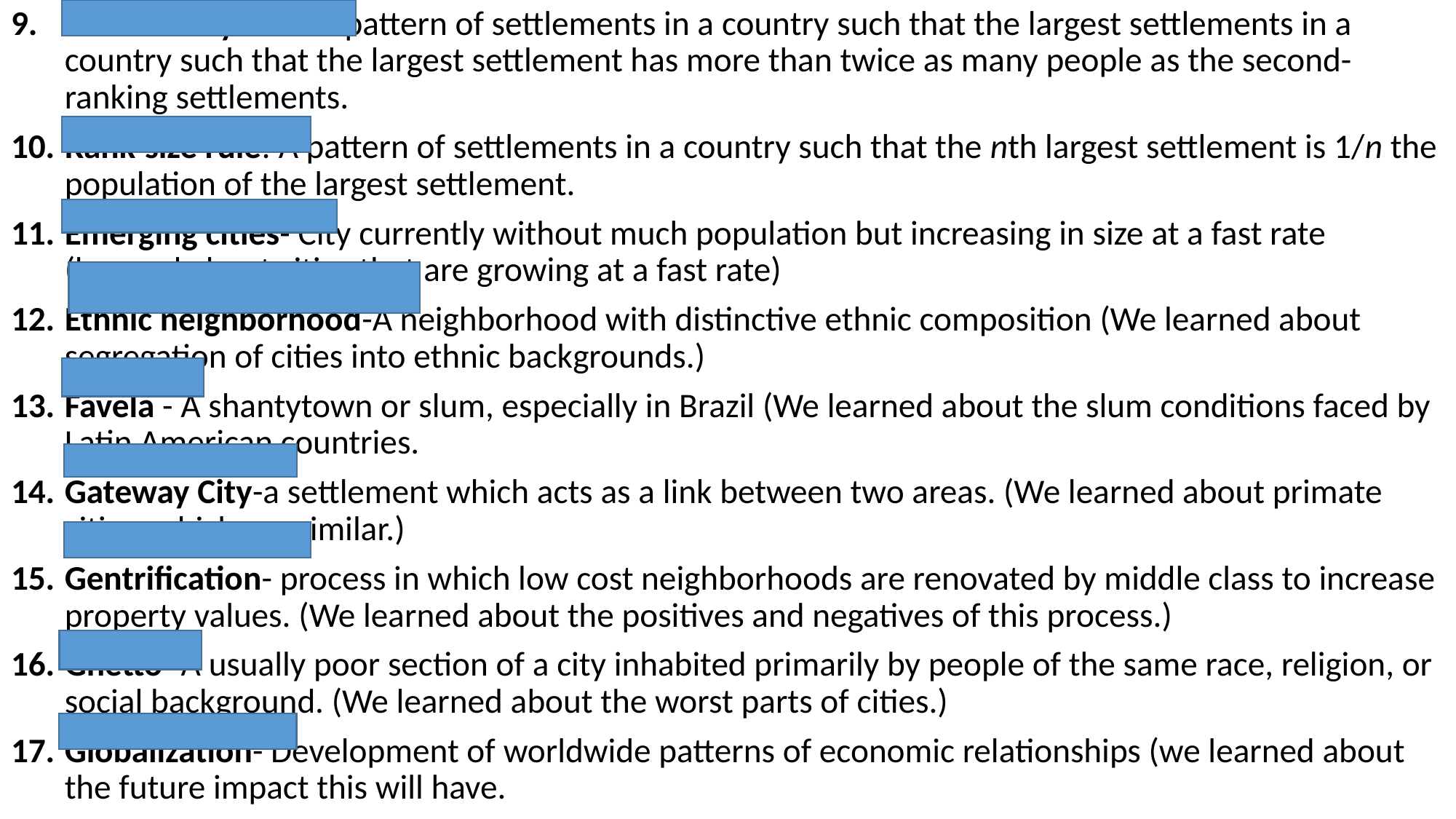

Primate city rule: A pattern of settlements in a country such that the largest settlements in a country such that the largest settlement has more than twice as many people as the second-ranking settlements.
Rank-size rule: A pattern of settlements in a country such that the nth largest settlement is 1/n the population of the largest settlement.
Emerging cities- City currently without much population but increasing in size at a fast rate (learned about cities that are growing at a fast rate)
Ethnic neighborhood-A neighborhood with distinctive ethnic composition (We learned about segregation of cities into ethnic backgrounds.)
Favela - A shantytown or slum, especially in Brazil (We learned about the slum conditions faced by Latin American countries.
Gateway City-a settlement which acts as a link between two areas. (We learned about primate cities, which are similar.)
Gentrification- process in which low cost neighborhoods are renovated by middle class to increase property values. (We learned about the positives and negatives of this process.)
Ghetto- A usually poor section of a city inhabited primarily by people of the same race, religion, or social background. (We learned about the worst parts of cities.)
Globalization- Development of worldwide patterns of economic relationships (we learned about the future impact this will have.